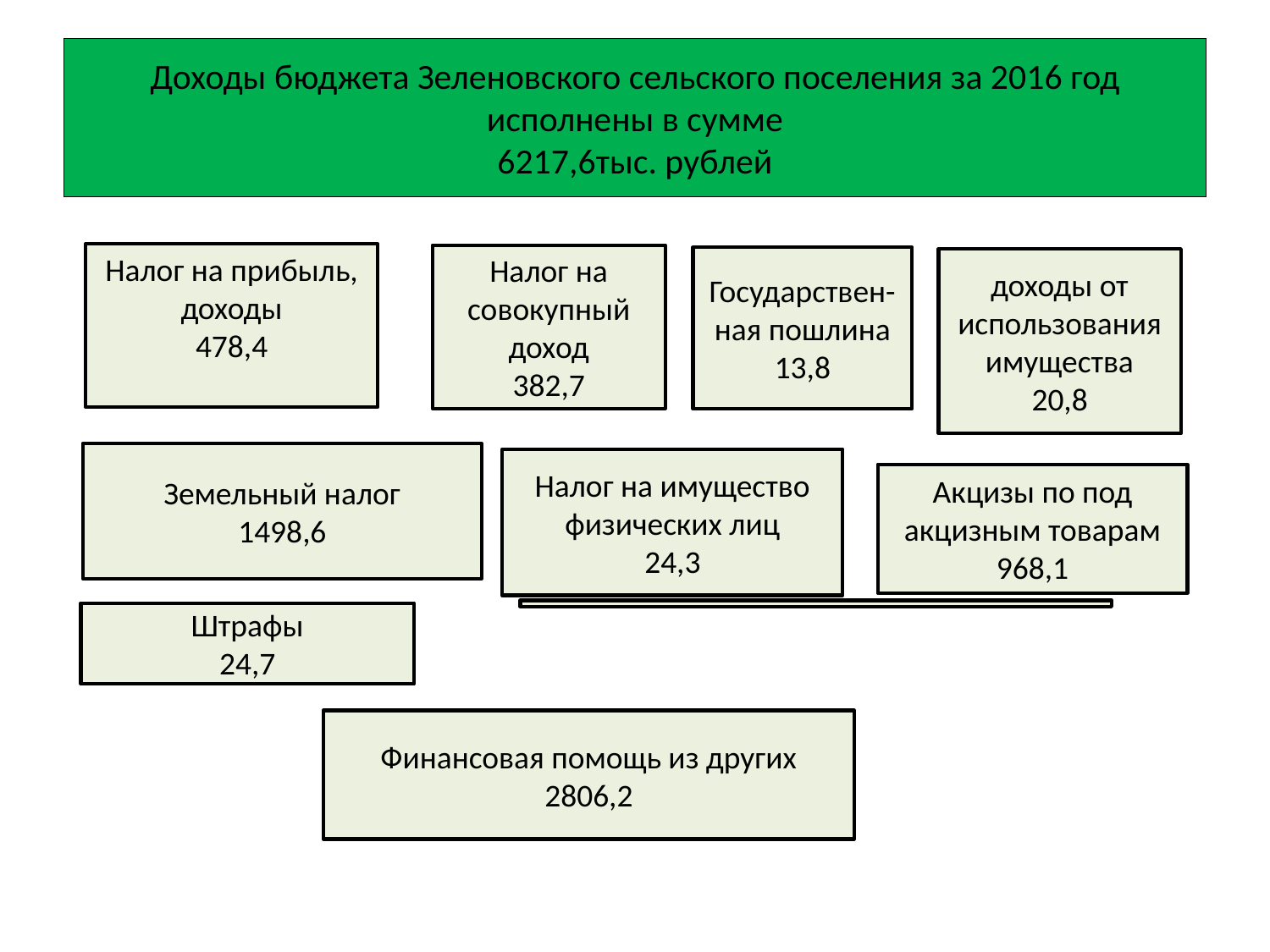

# Доходы бюджета Зеленовского сельского поселения за 2016 год исполнены в сумме 6217,6тыс. рублей

Налог на прибыль, доходы
478,4

Налог на совокупный доход
382,7
Государствен- ная пошлина
13,8
доходы от использования имущества
20,8

Земельный налог
1498,6

Налог на имущество физических лиц
24,3
Акцизы по под акцизным товарам
968,1

Штрафы
24,7
Финансовая помощь из других 2806,2